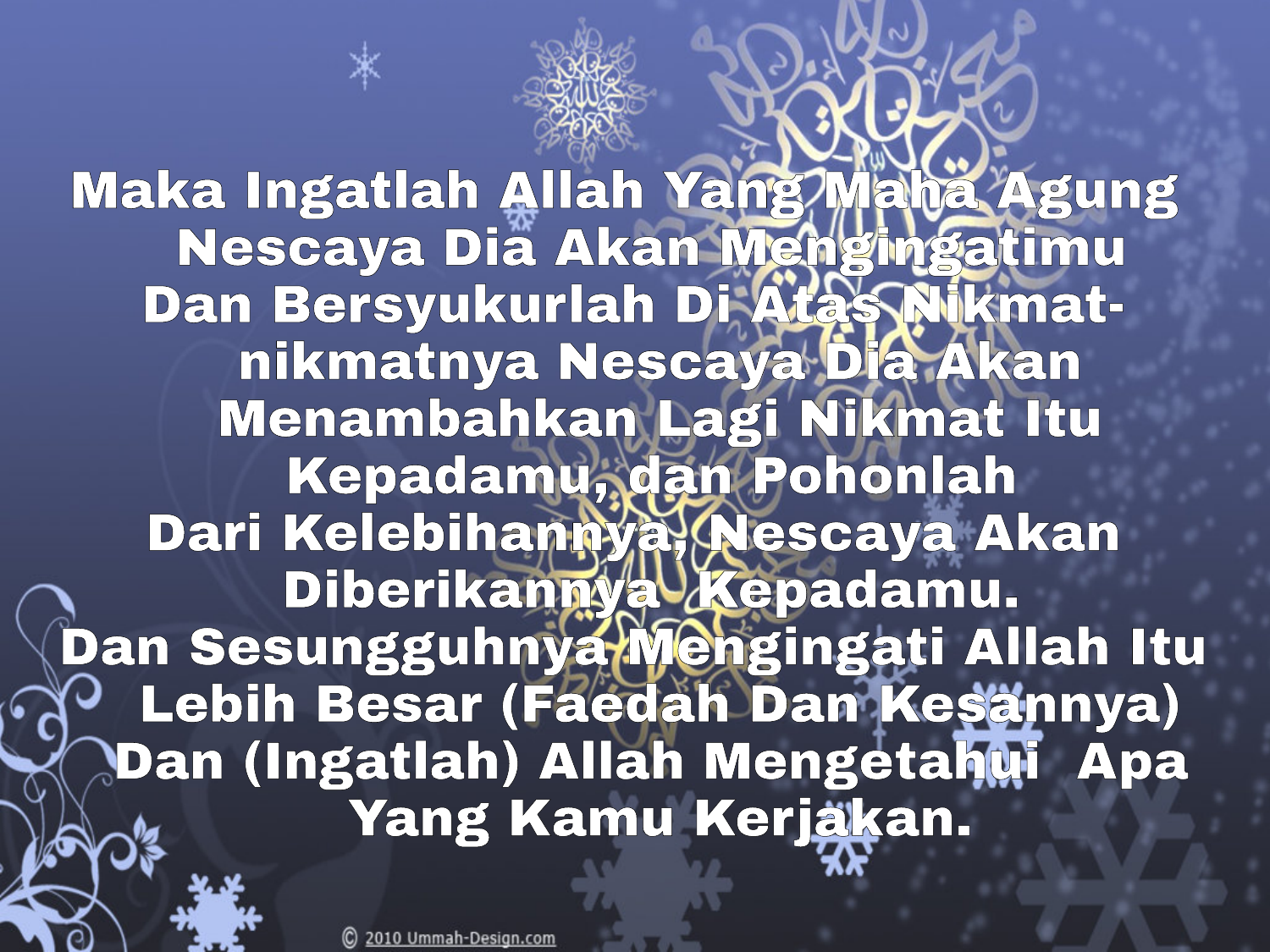

Maka Ingatlah Allah Yang Maha Agung  Nescaya Dia Akan Mengingatimu
Dan Bersyukurlah Di Atas Nikmat-nikmatnya Nescaya Dia Akan Menambahkan Lagi Nikmat Itu Kepadamu, dan Pohonlah
Dari Kelebihannya, Nescaya Akan Diberikannya  Kepadamu.
Dan Sesungguhnya Mengingati Allah Itu Lebih Besar (Faedah Dan Kesannya) Dan (Ingatlah) Allah Mengetahui  Apa  Yang Kamu Kerjakan.